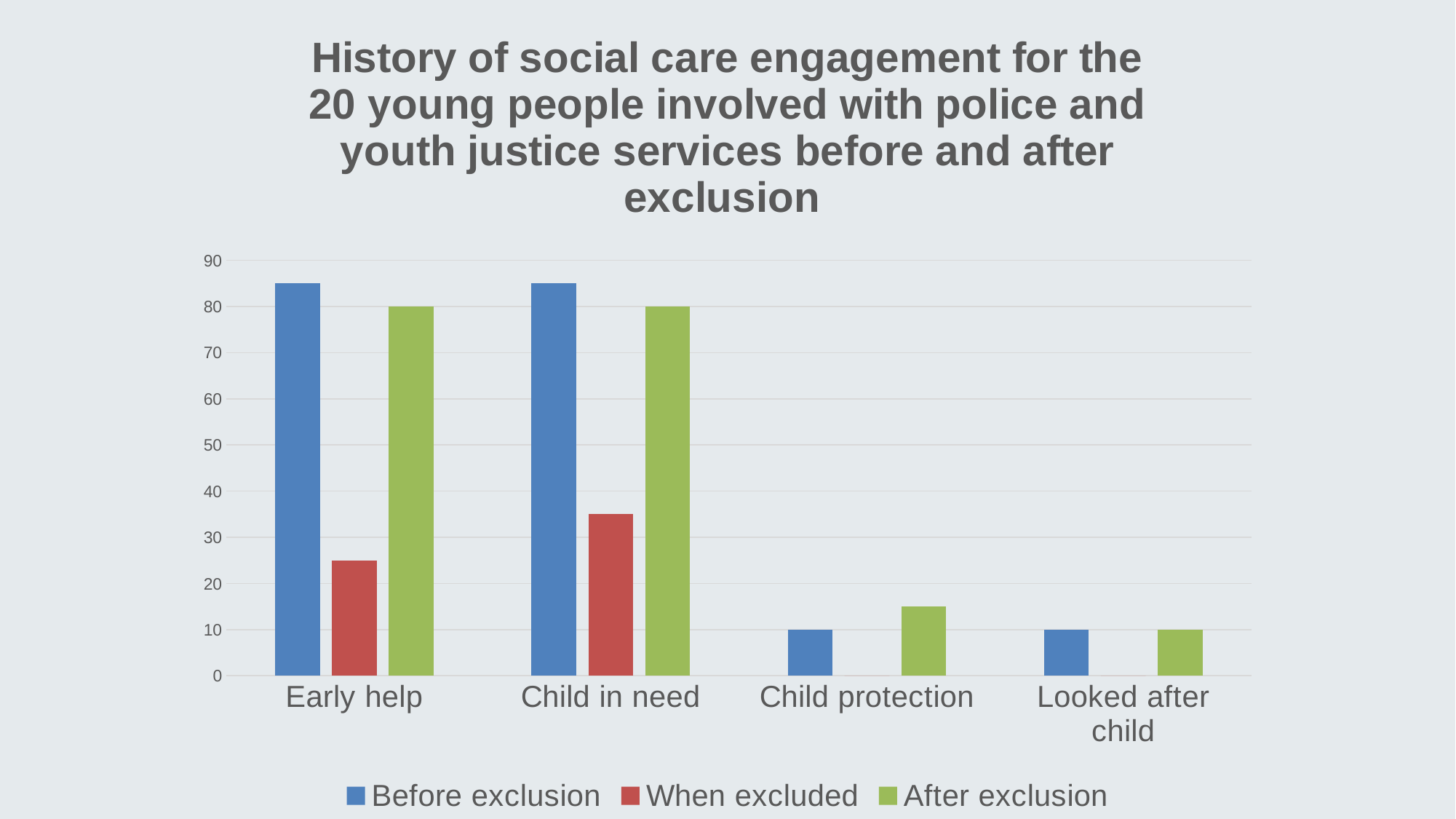

### Chart: History of social care engagement for the 20 young people involved with police and youth justice services before and after exclusion

| Category | Before exclusion | When excluded | After exclusion |
|---|---|---|---|
| Early help | 85.0 | 25.0 | 80.0 |
| Child in need | 85.0 | 35.0 | 80.0 |
| Child protection | 10.0 | 0.0 | 15.0 |
| Looked after child | 10.0 | 0.0 | 10.0 |